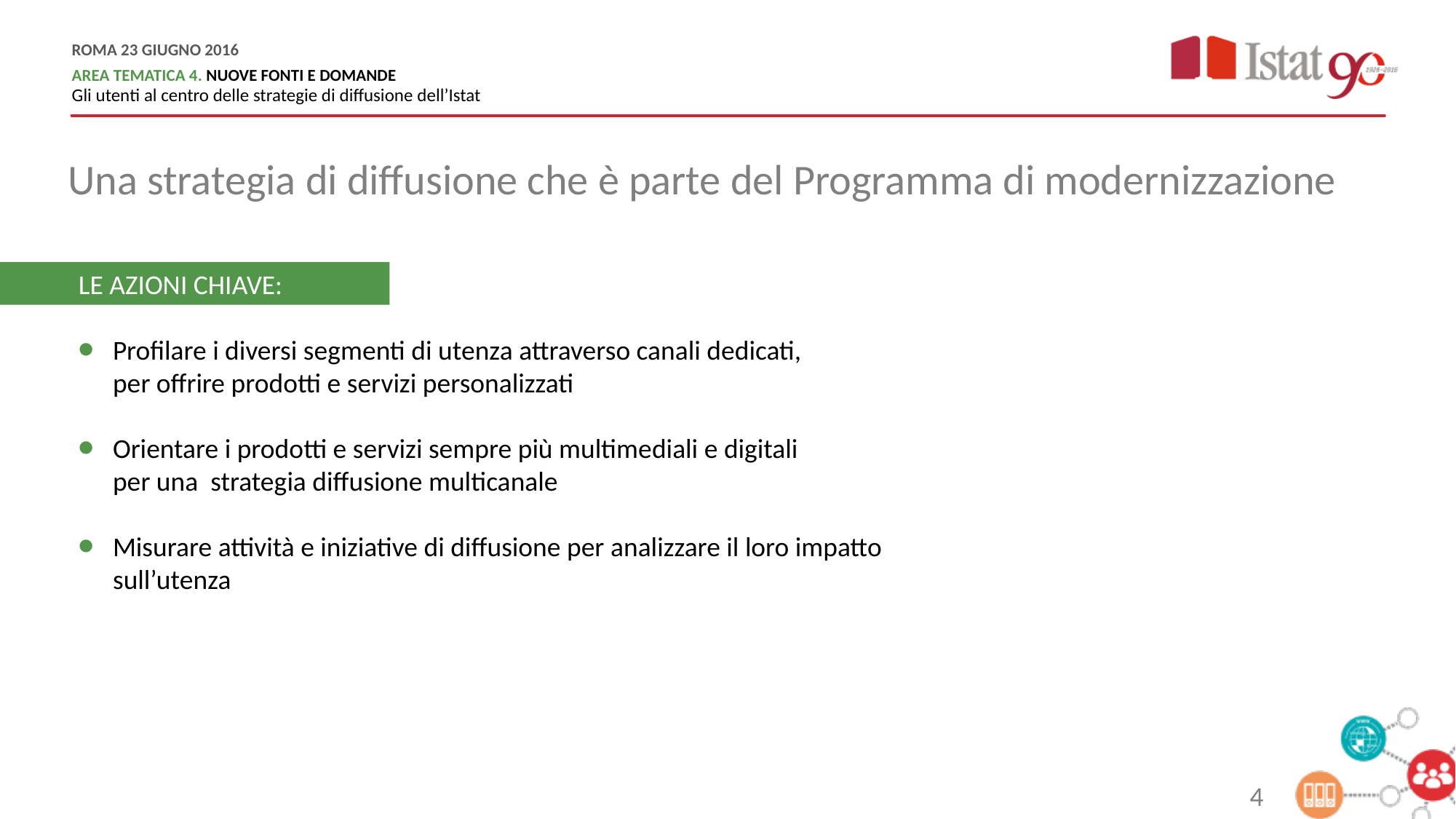

Una strategia di diffusione che è parte del Programma di modernizzazione
LE AZIONI CHIAVE:

Profilare i diversi segmenti di utenza attraverso canali dedicati,
per offrire prodotti e servizi personalizzati

Orientare i prodotti e servizi sempre più multimediali e digitali
per una  strategia diffusione multicanale

Misurare attività e iniziative di diffusione per analizzare il loro impatto sull’utenza

4